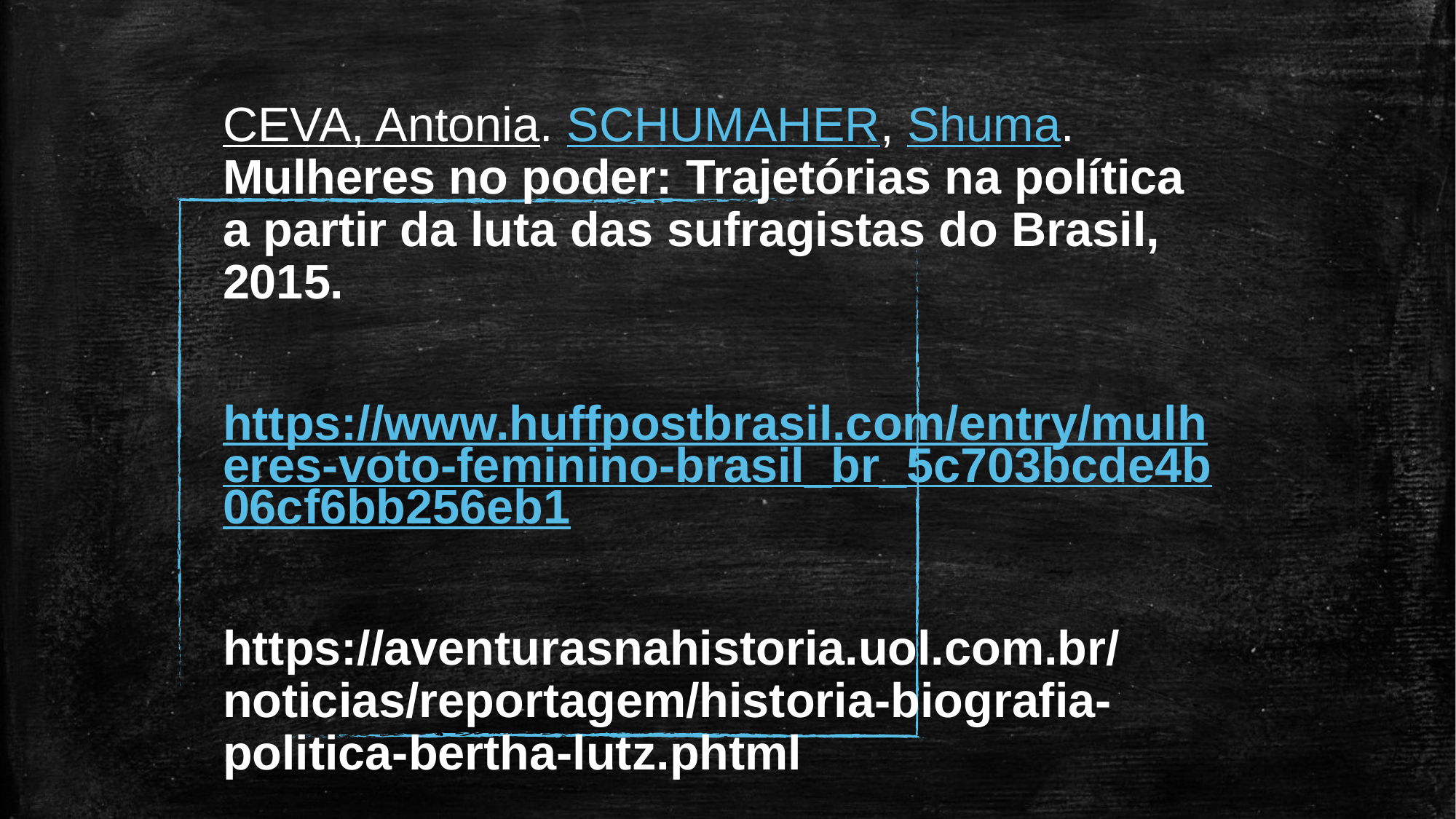

CEVA, Antonia. SCHUMAHER, Shuma. Mulheres no poder: Trajetórias na política a partir da luta das sufragistas do Brasil, 2015.

https://www.huffpostbrasil.com/entry/mulheres-voto-feminino-brasil_br_5c703bcde4b06cf6bb256eb1

https://aventurasnahistoria.uol.com.br/noticias/reportagem/historia-biografia-politica-bertha-lutz.phtml